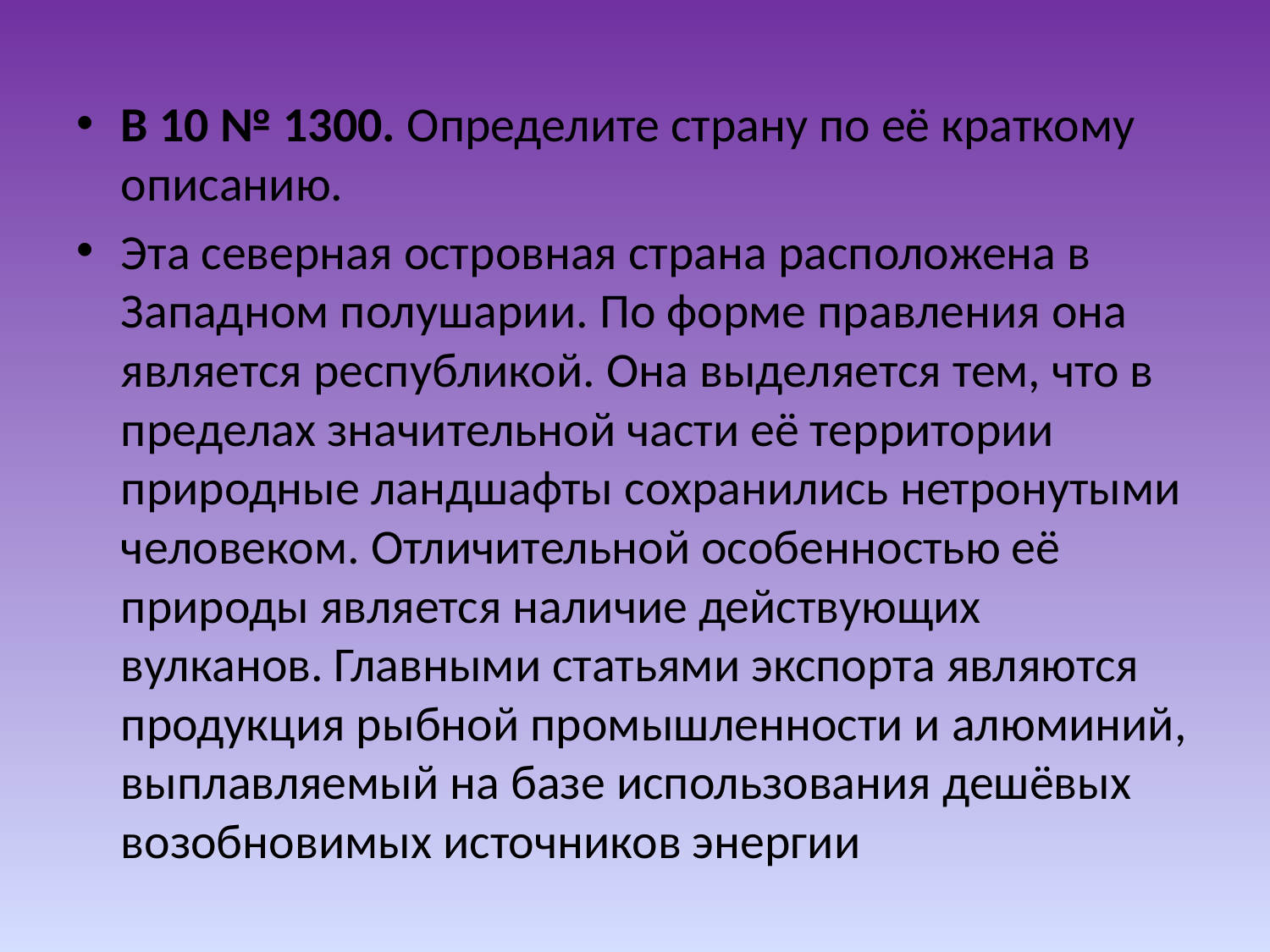

B 10 № 1300. Определите страну по её краткому описанию.
Эта северная островная страна расположена в Западном полушарии. По форме правления она является республикой. Она выделяется тем, что в пределах значительной части её территории природные ландшафты сохранились нетронутыми человеком. Отличительной особенностью её природы является наличие действующих вулканов. Главными статьями экспорта являются продукция рыбной промышленности и алюминий, выплавляемый на базе использования дешёвых возобновимых источников энергии